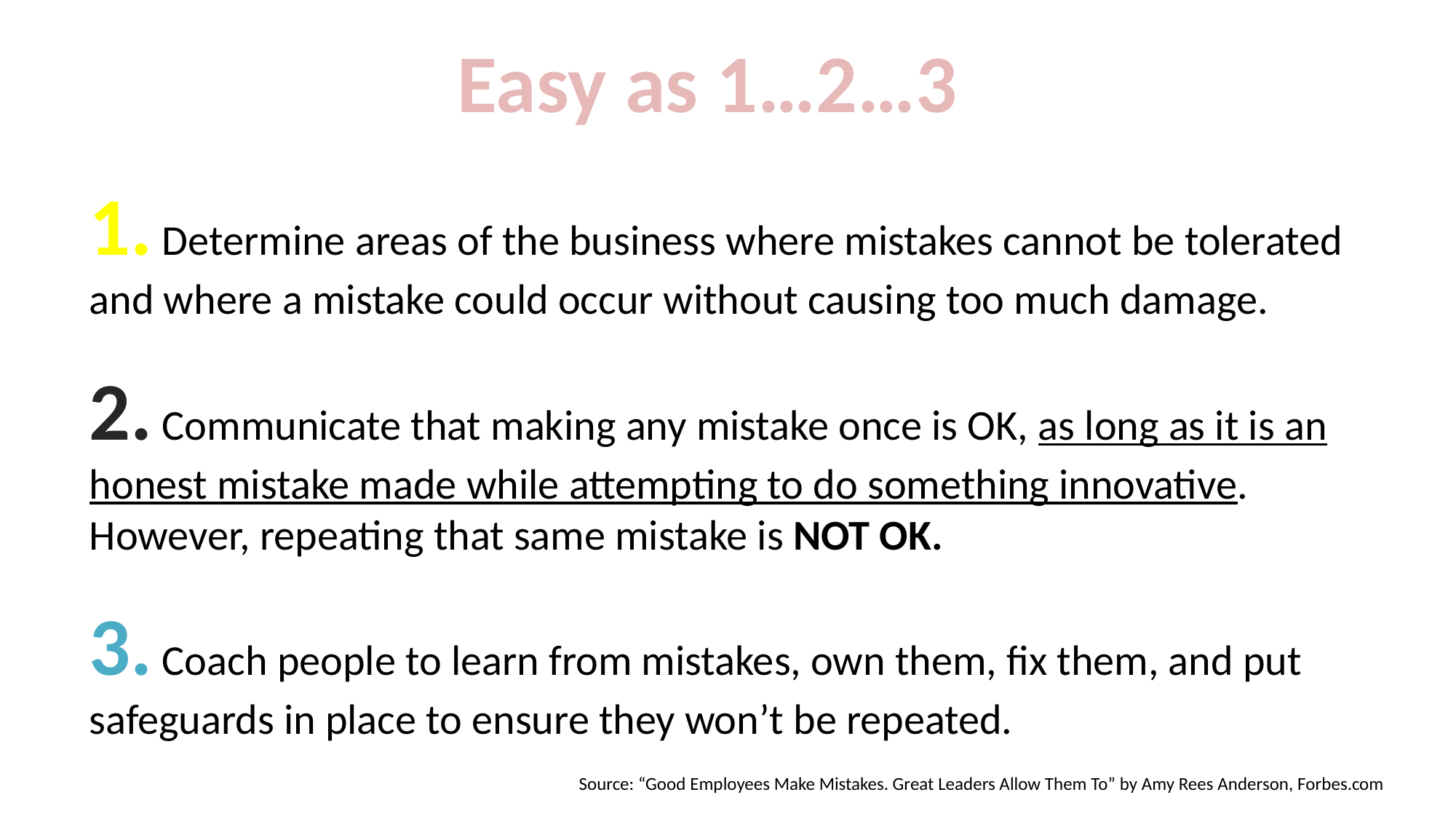

Easy as 1…2…3
1. Determine areas of the business where mistakes cannot be tolerated and where a mistake could occur without causing too much damage.
2. Communicate that making any mistake once is OK, as long as it is an honest mistake made while attempting to do something innovative. However, repeating that same mistake is NOT OK.

3. Coach people to learn from mistakes, own them, fix them, and put safeguards in place to ensure they won’t be repeated.
Source: “Good Employees Make Mistakes. Great Leaders Allow Them To” by Amy Rees Anderson, Forbes.com